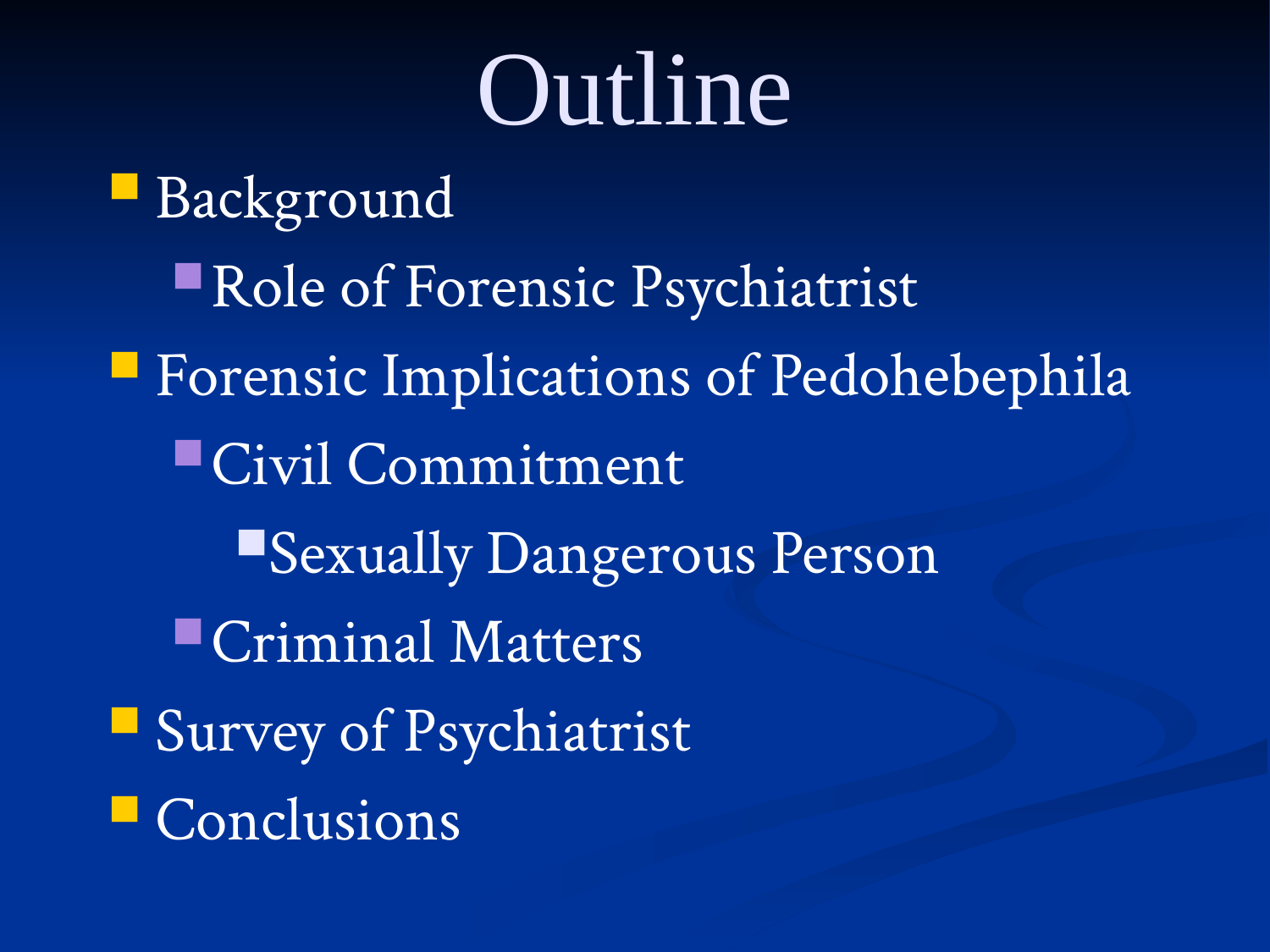

# Outline
Background
Role of Forensic Psychiatrist
Forensic Implications of Pedohebephila
Civil Commitment
Sexually Dangerous Person
Criminal Matters
Survey of Psychiatrist
Conclusions